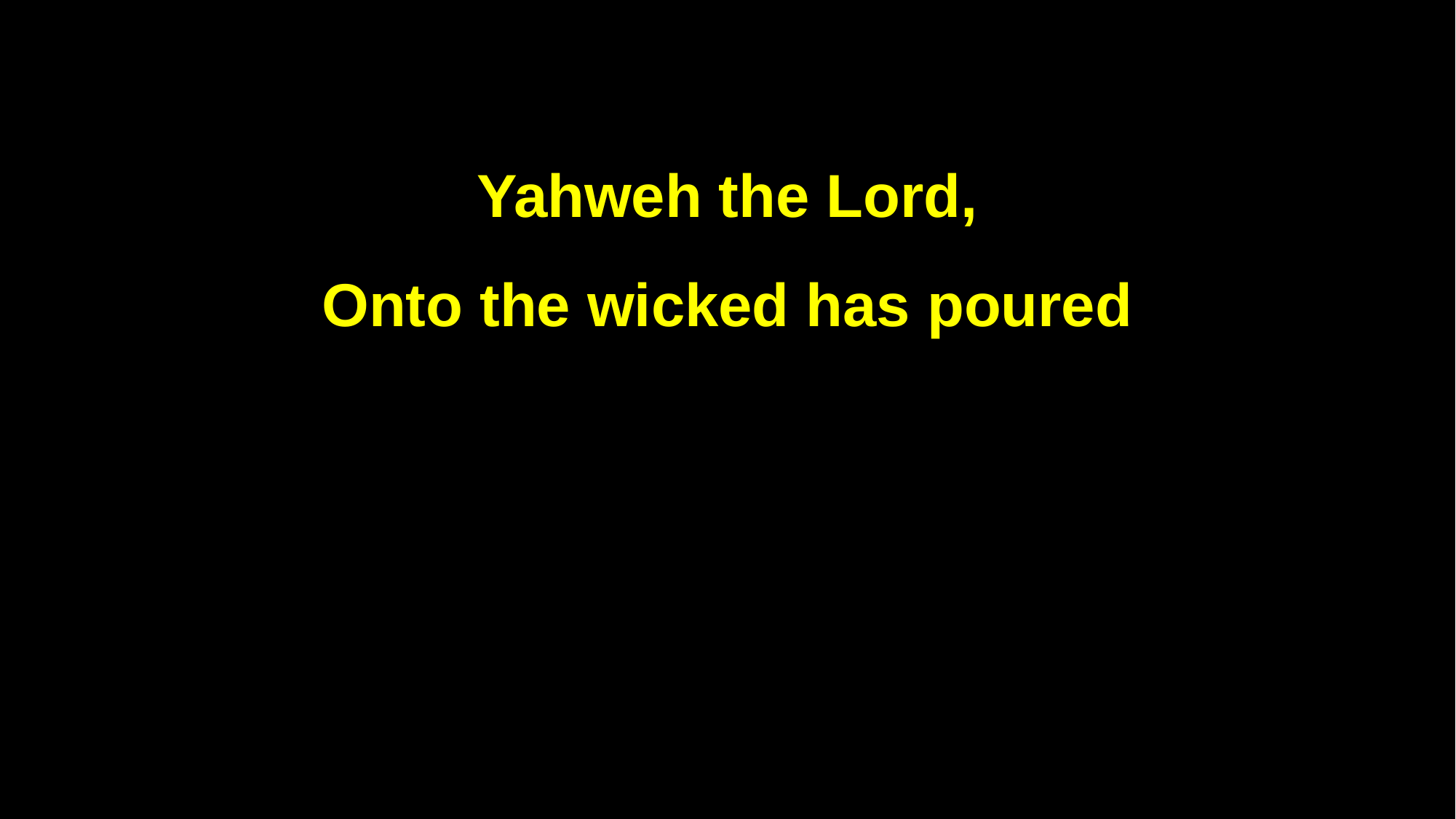

Yahweh the Lord,
Onto the wicked has poured